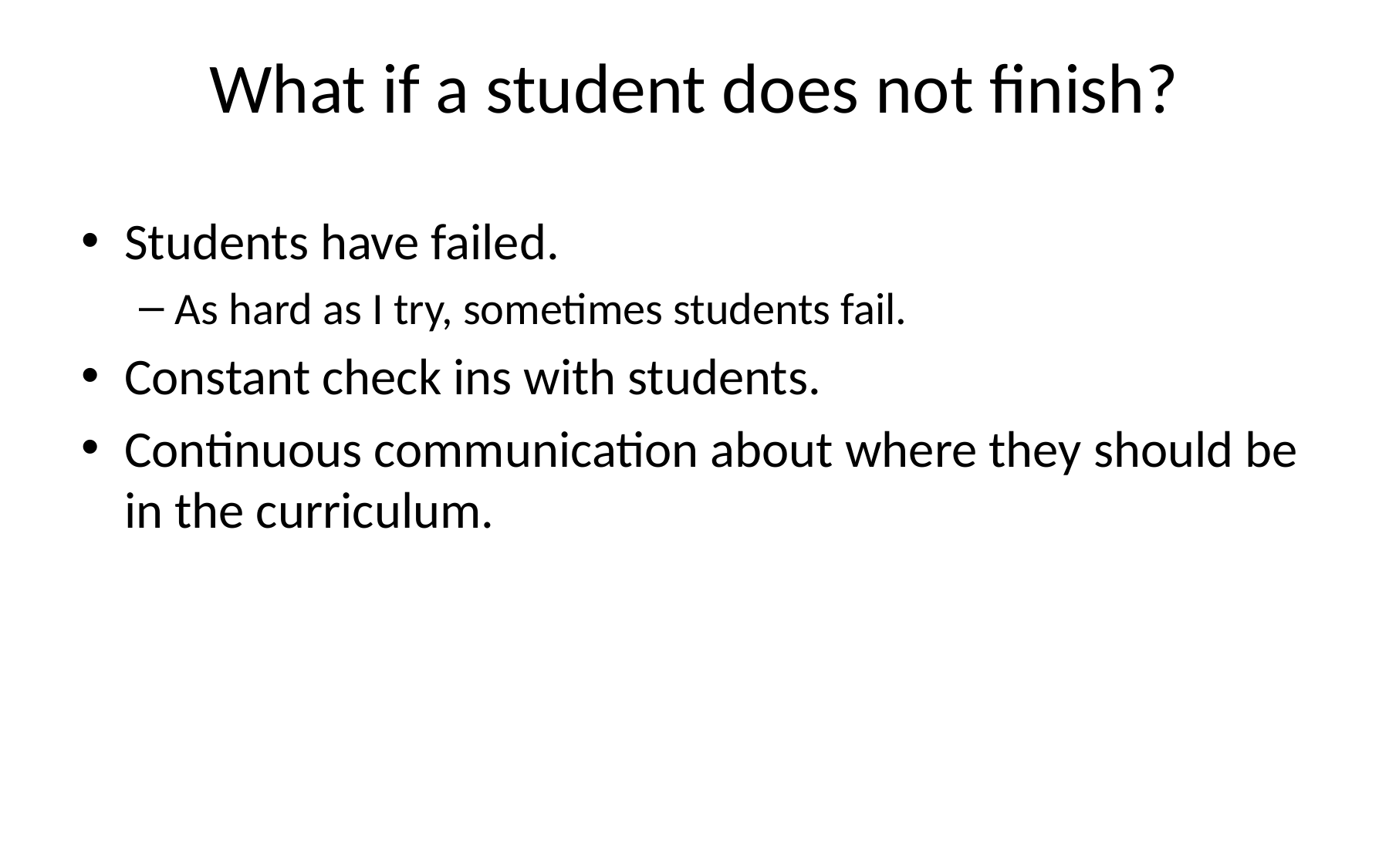

# What if a student does not finish?
Students have failed.
As hard as I try, sometimes students fail.
Constant check ins with students.
Continuous communication about where they should be in the curriculum.